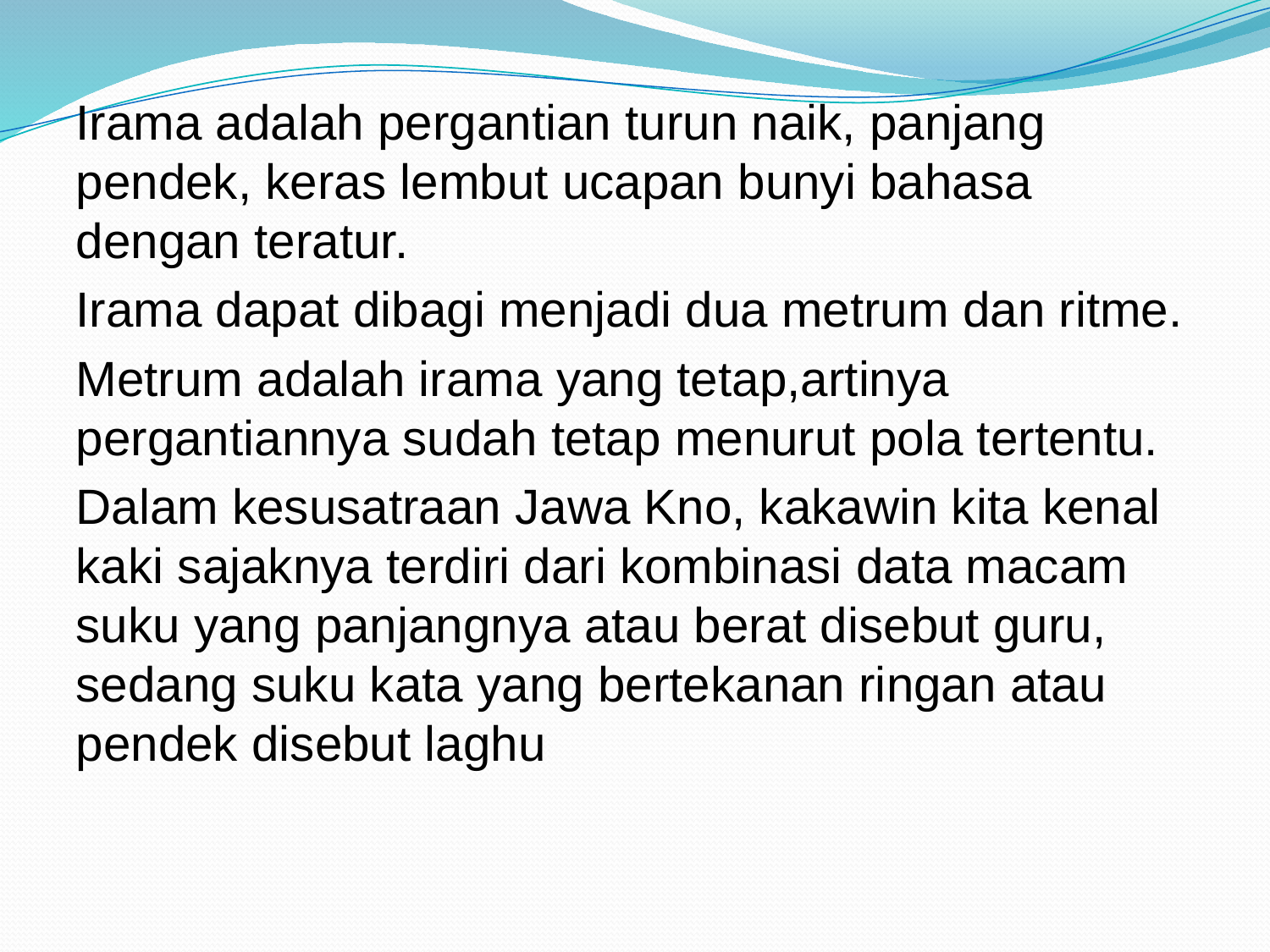

Irama adalah pergantian turun naik, panjang pendek, keras lembut ucapan bunyi bahasa dengan teratur.
Irama dapat dibagi menjadi dua metrum dan ritme.
Metrum adalah irama yang tetap,artinya pergantiannya sudah tetap menurut pola tertentu.
Dalam kesusatraan Jawa Kno, kakawin kita kenal kaki sajaknya terdiri dari kombinasi data macam suku yang panjangnya atau berat disebut guru, sedang suku kata yang bertekanan ringan atau pendek disebut laghu